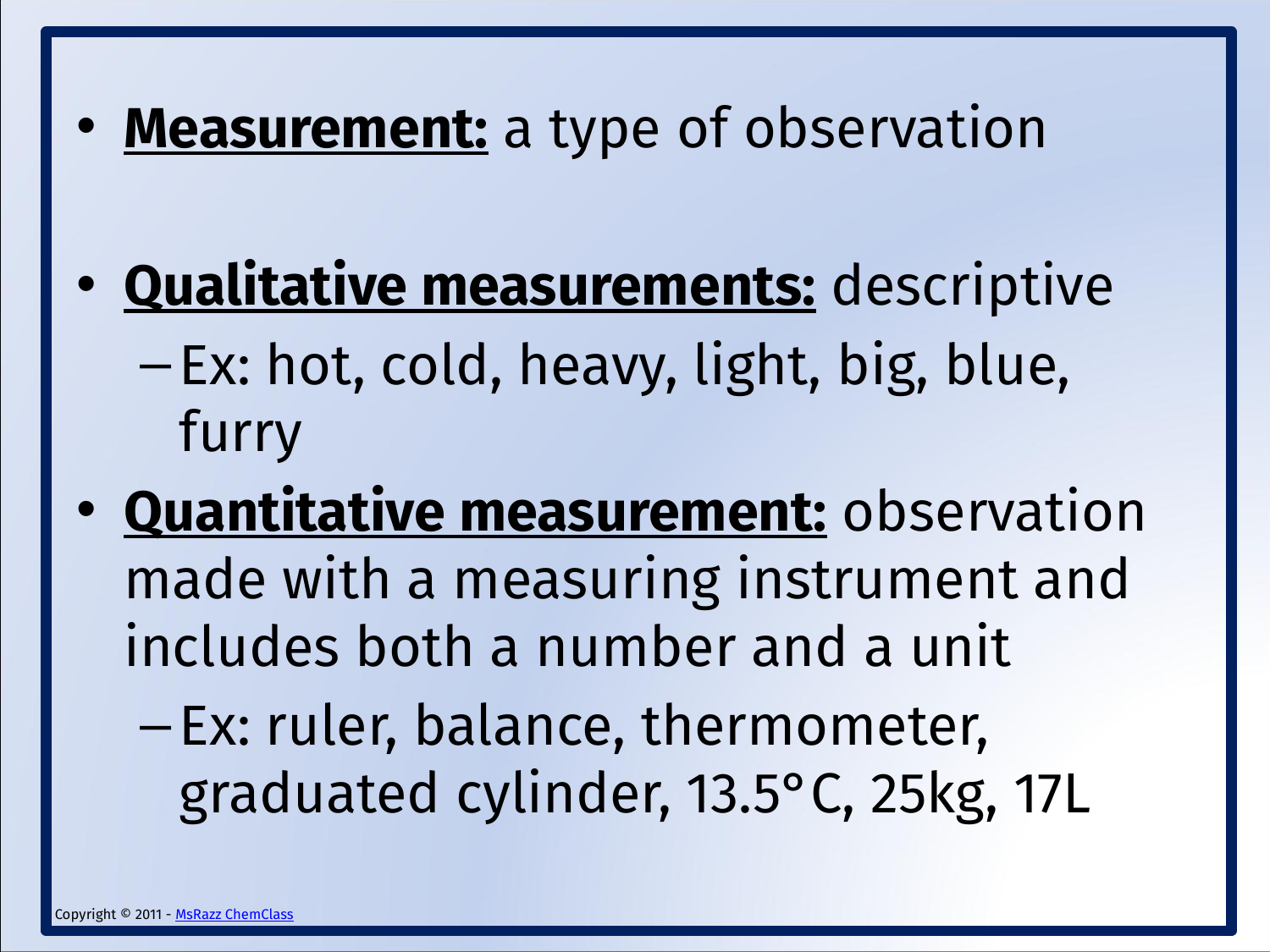

Measurement: a type of observation

Qualitative measurements: descriptive
Ex: hot, cold, heavy, light, big, blue, furry
Quantitative measurement: observation made with a measuring instrument and includes both a number and a unit
Ex: ruler, balance, thermometer, graduated cylinder, 13.5°C, 25kg, 17L